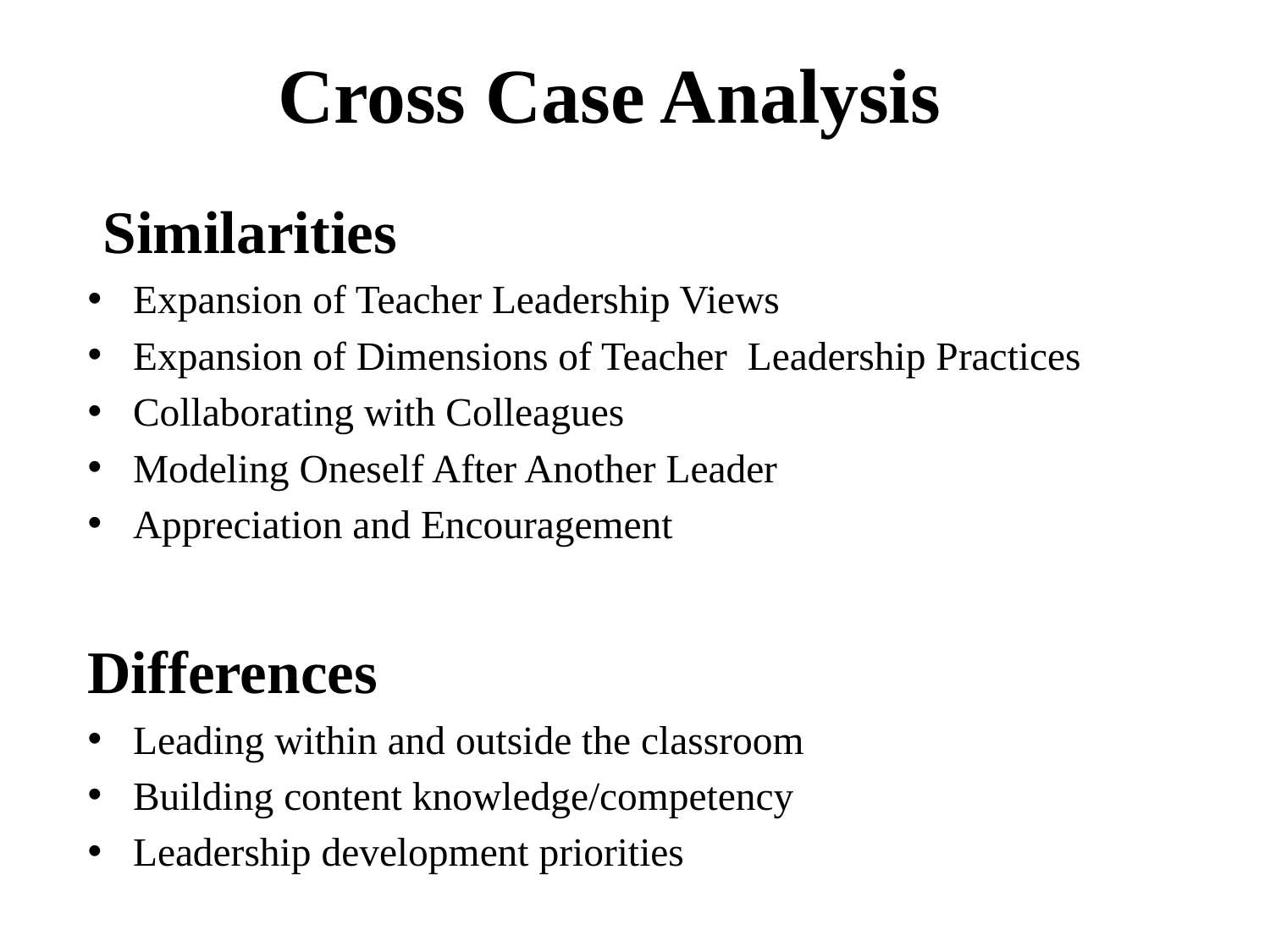

# Cross Case Analysis

Similarities
Expansion of Teacher Leadership Views
Expansion of Dimensions of Teacher  Leadership Practices
Collaborating with Colleagues
Modeling Oneself After Another Leader
Appreciation and Encouragement

Differences
Leading within and outside the classroom
Building content knowledge/competency
Leadership development priorities